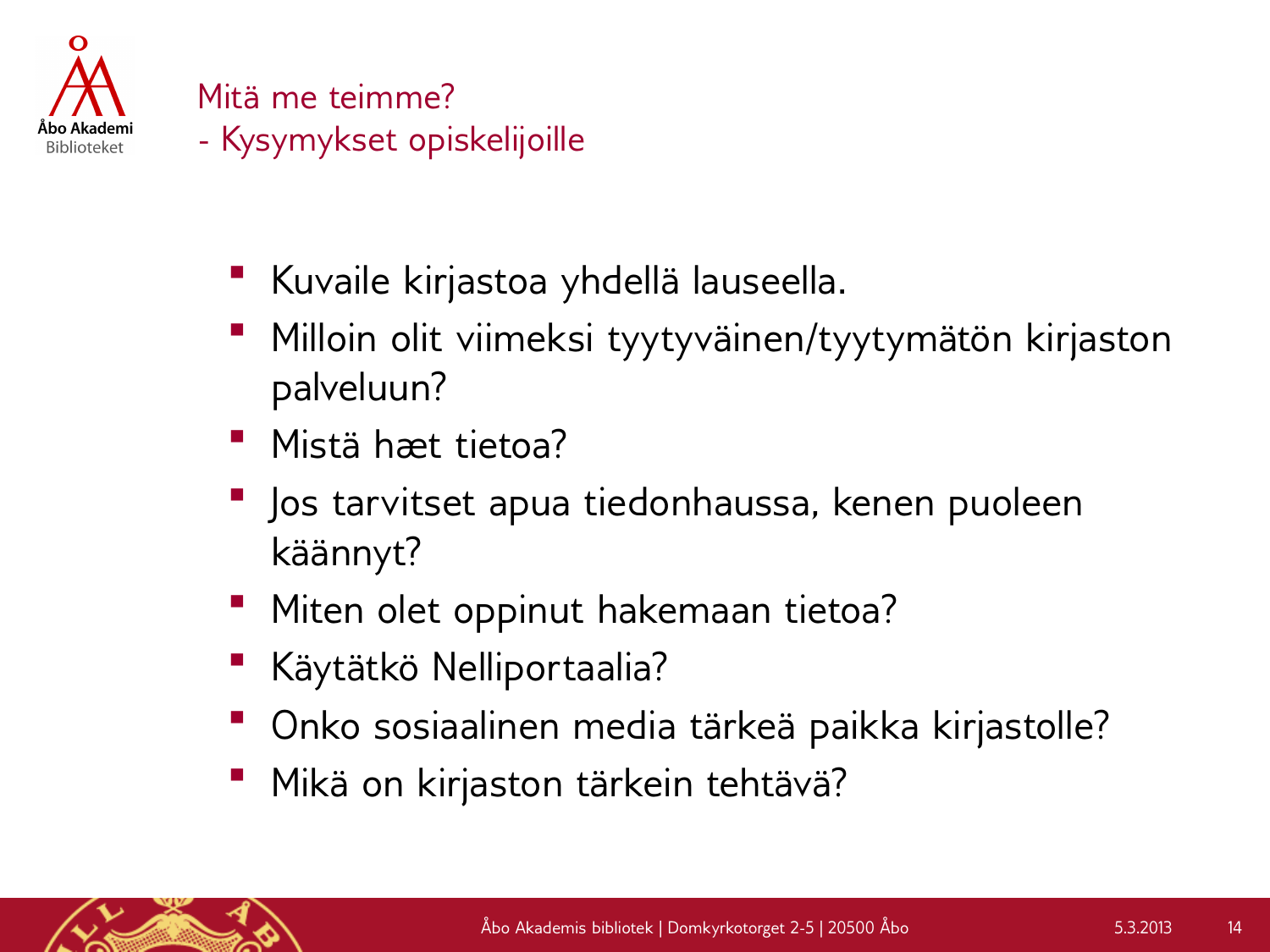

# Mitä me teimme? - Kysymykset opiskelijoille
Kuvaile kirjastoa yhdellä lauseella.
Milloin olit viimeksi tyytyväinen/tyytymätön kirjaston palveluun?
Mistä haet tietoa?
Jos tarvitset apua tiedonhaussa, kenen puoleen käännyt?
Miten olet oppinut hakemaan tietoa?
Käytätkö Nelliportaalia?
Onko sosiaalinen media tärkeä paikka kirjastolle?
Mikä on kirjaston tärkein tehtävä?

14
Åbo Akademis bibliotek | Domkyrkotorget 2-5 | 20500 Åbo
5.3.2013